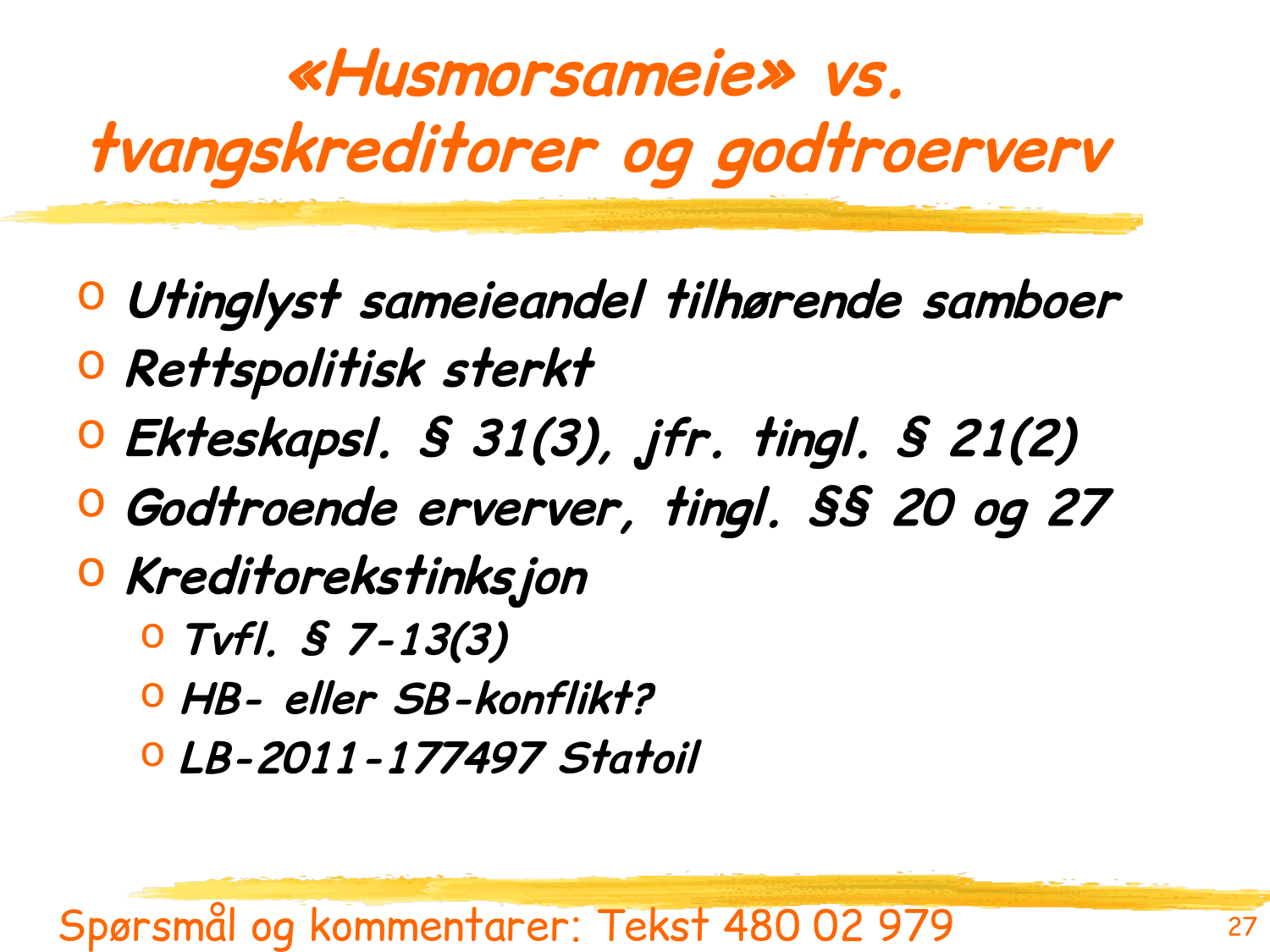

# «Husmorsameie» vs. tvangskreditorer og godtroerverv
Utinglyst sameieandel tilhørende samboer
Rettspolitisk sterkt
Ekteskapsl. § 31(3), jfr. tingl. § 21(2)
Godtroende erverver, tingl. §§ 20 og 27
Kreditorekstinksjon
Tvfl. § 7-13(3)
HB- eller SB-konflikt?
LB-2011-177497 Statoil

27